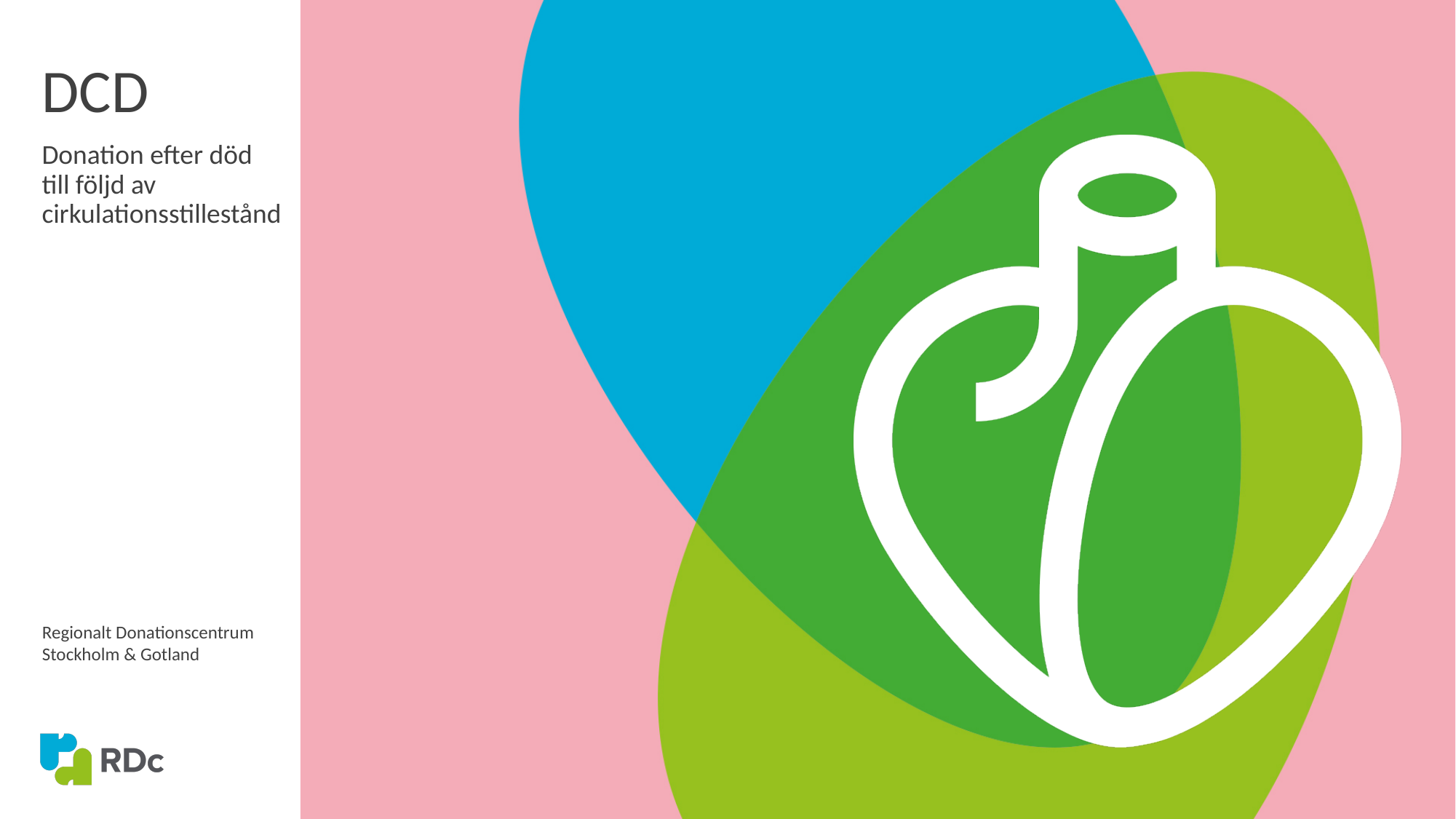

DCD
Donation efter död
till följd av
cirkulationsstillestånd

Regionalt Donationscentrum
Stockholm & Gotland